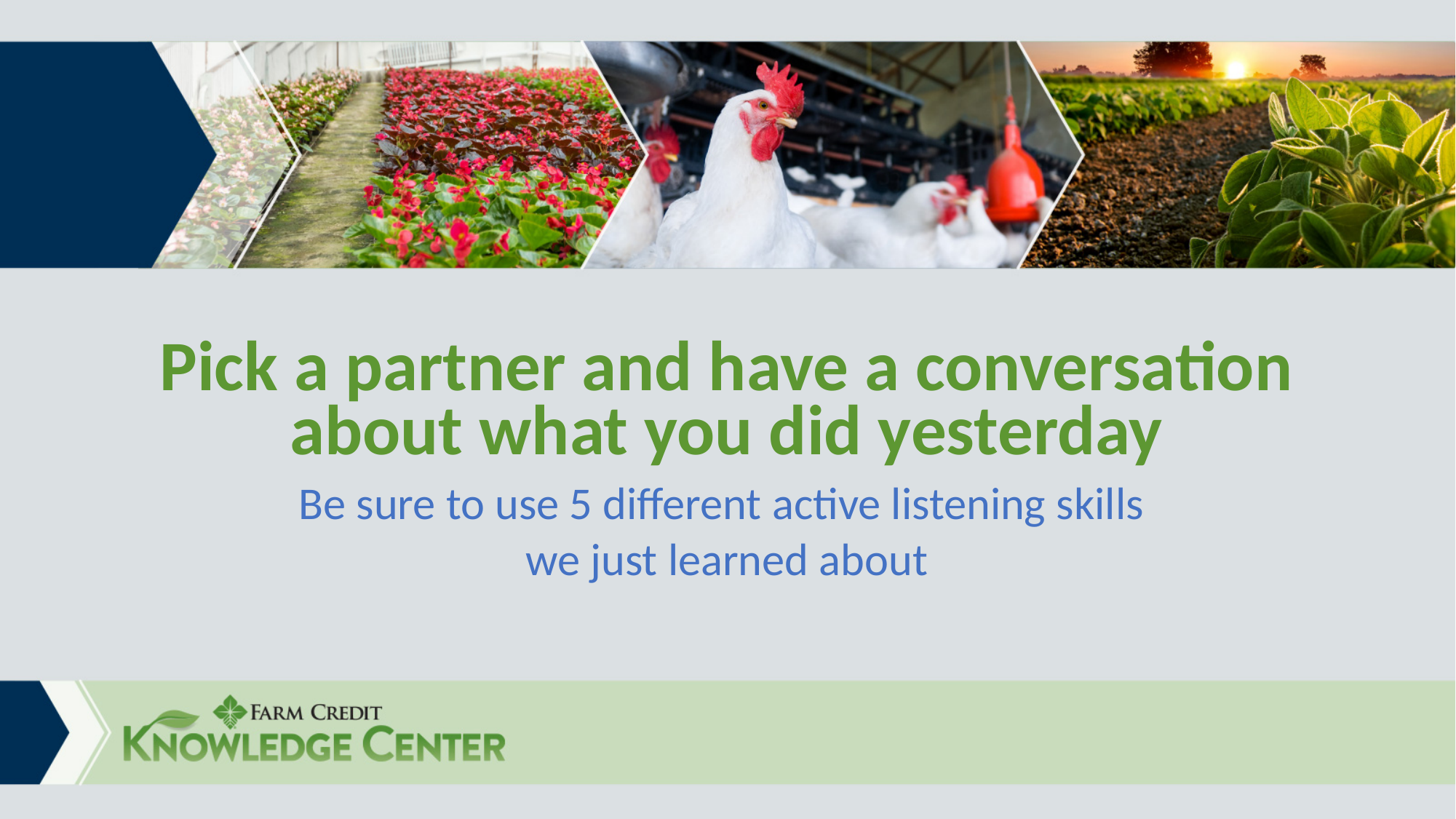

# Pick a partner and have a conversation about what you did yesterday
Be sure to use 5 different active listening skills
we just learned about